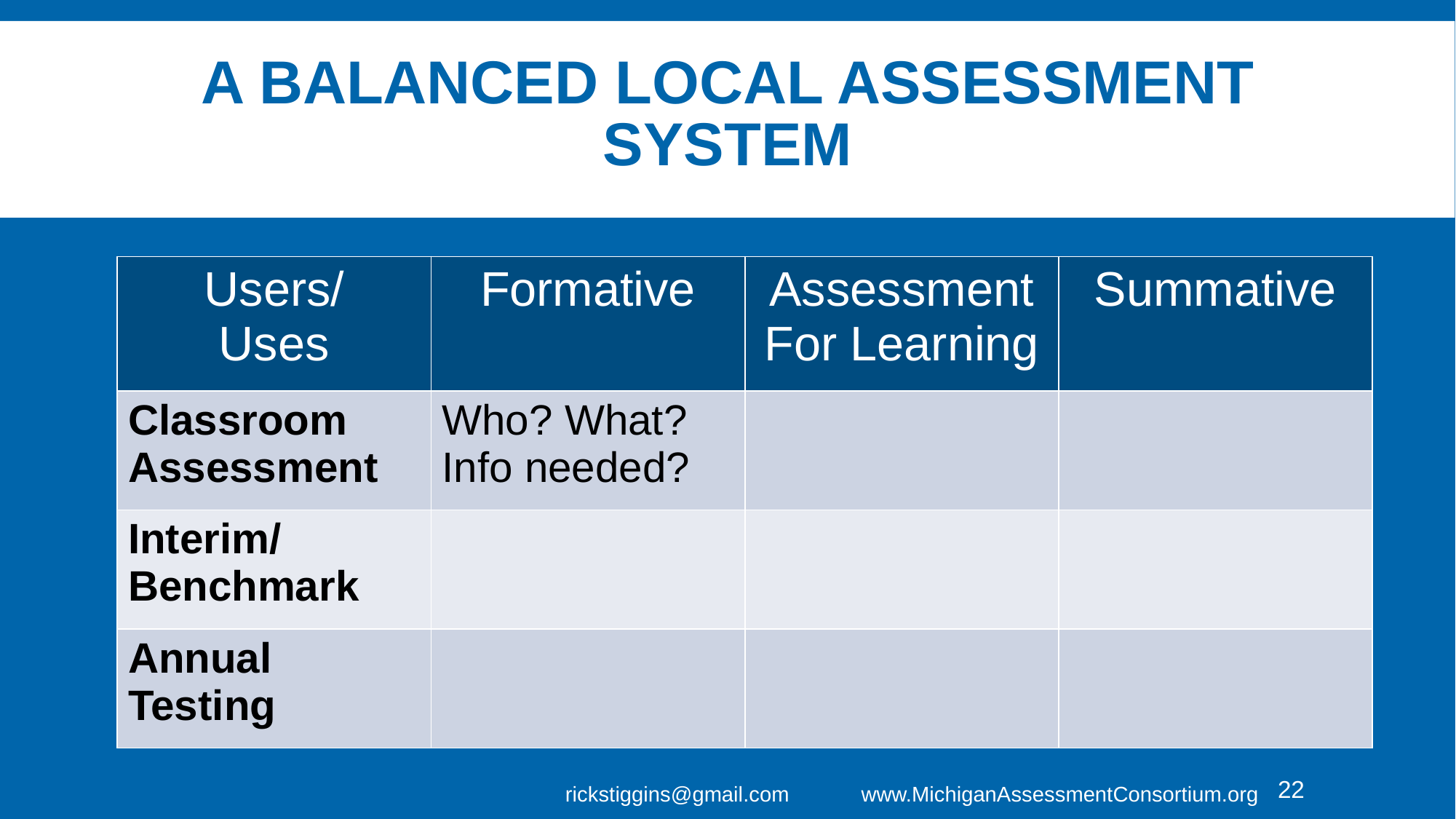

# A Balanced local Assessment System
| Users/ Uses | Formative | Assessment For Learning | Summative |
| --- | --- | --- | --- |
| Classroom Assessment | Who? What? Info needed? |  |  |
| Interim/ Benchmark |  |  |  |
| Annual Testing |  |  |  |
rickstiggins@gmail.com            www.MichiganAssessmentConsortium.org
22